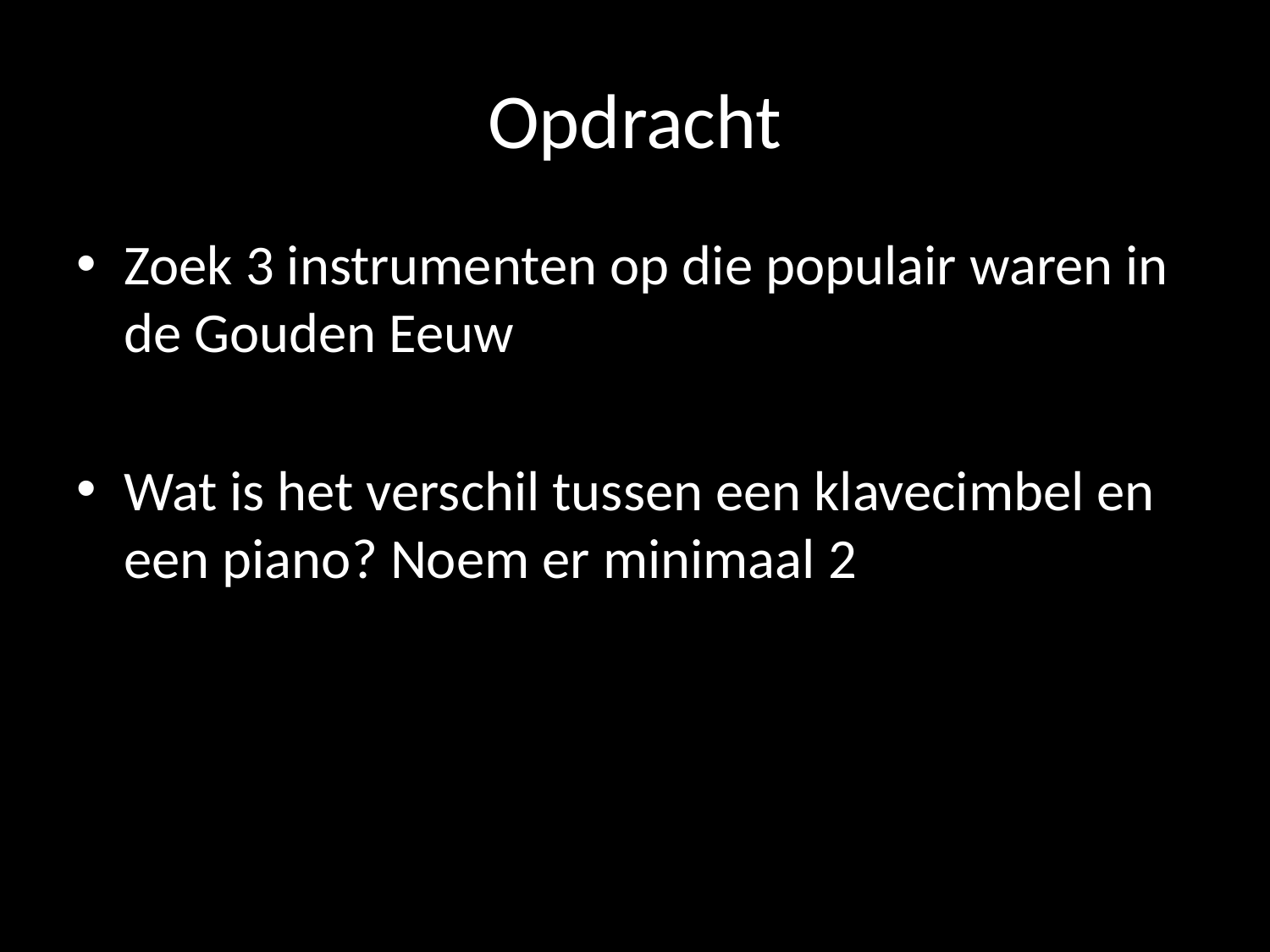

# Opdracht
Zoek 3 instrumenten op die populair waren in de Gouden Eeuw

Wat is het verschil tussen een klavecimbel en een piano? Noem er minimaal 2